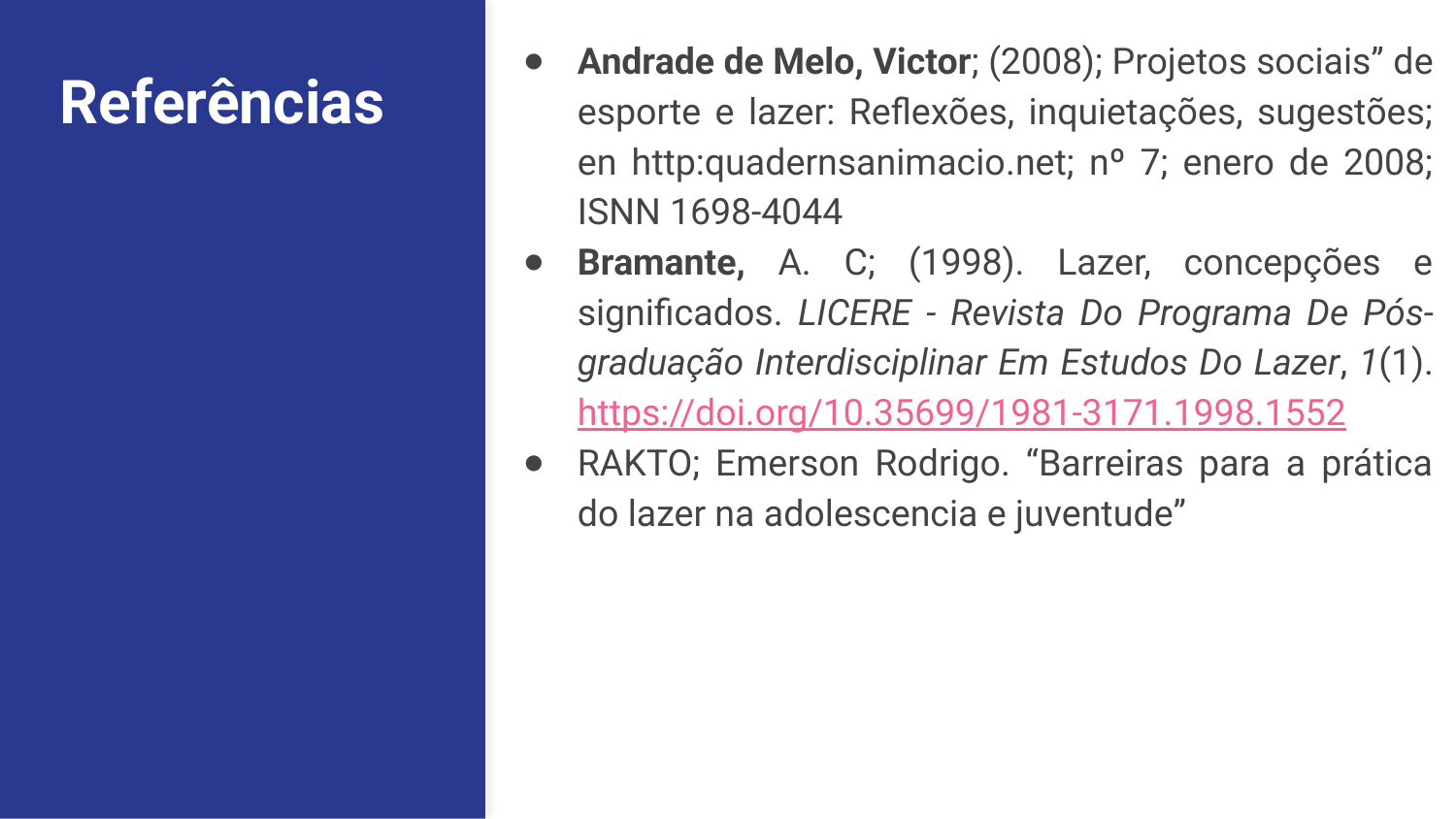

Andrade de Melo, Victor; (2008); Projetos sociais” de esporte e lazer: Reflexões, inquietações, sugestões; en http:quadernsanimacio.net; nº 7; enero de 2008; ISNN 1698-4044
Bramante, A. C; (1998). Lazer, concepções e significados. LICERE - Revista Do Programa De Pós-graduação Interdisciplinar Em Estudos Do Lazer, 1(1). https://doi.org/10.35699/1981-3171.1998.1552
RAKTO; Emerson Rodrigo. “Barreiras para a prática do lazer na adolescencia e juventude”

# Referências